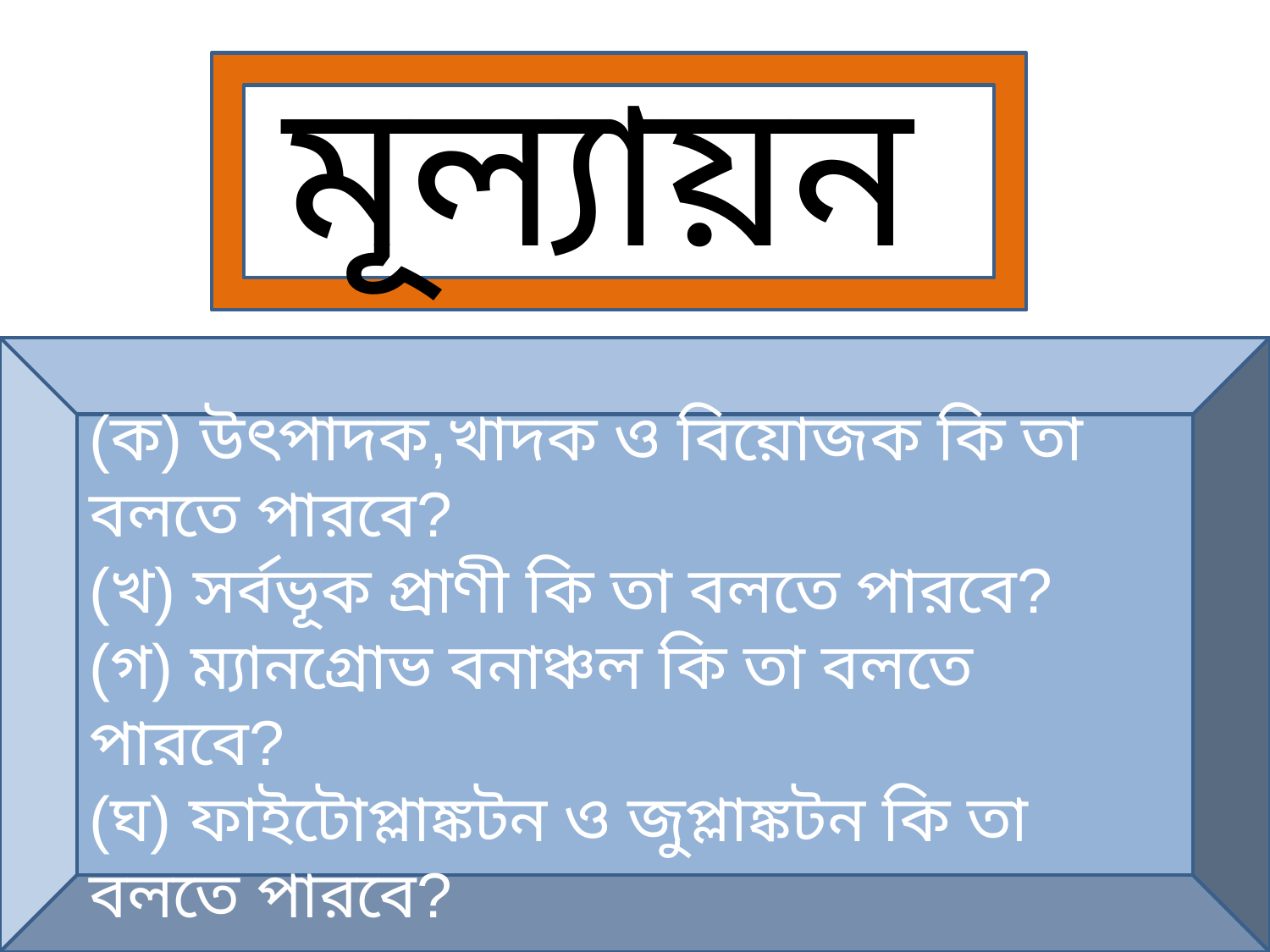

মূল্যায়ন

(ক) উৎপাদক,খাদক ও বিয়োজক কি তা বলতে পারবে?
(খ) সর্বভূক প্রাণী কি তা বলতে পারবে?
(গ) ম্যানগ্রোভ বনাঞ্চল কি তা বলতে পারবে?
(ঘ) ফাইটোপ্লাঙ্কটন ও জুপ্লাঙ্কটন কি তা বলতে পারবে?